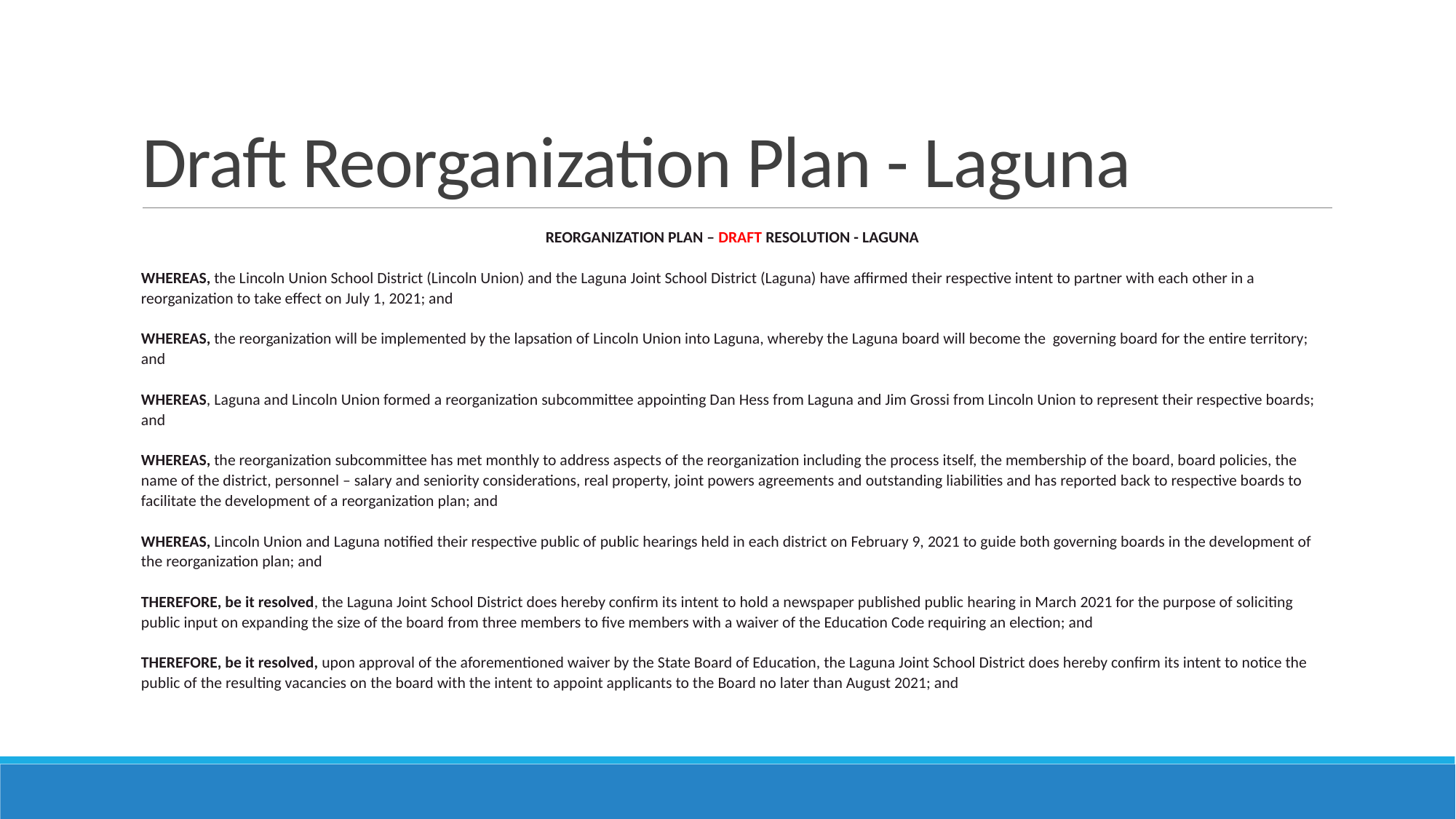

# Draft Reorganization Plan - Laguna
REORGANIZATION PLAN – DRAFT RESOLUTION - LAGUNA

WHEREAS, the Lincoln Union School District (Lincoln Union) and the Laguna Joint School District (Laguna) have affirmed their respective intent to partner with each other in a reorganization to take effect on July 1, 2021; and

WHEREAS, the reorganization will be implemented by the lapsation of Lincoln Union into Laguna, whereby the Laguna board will become the  governing board for the entire territory; and

WHEREAS, Laguna and Lincoln Union formed a reorganization subcommittee appointing Dan Hess from Laguna and Jim Grossi from Lincoln Union to represent their respective boards; and

WHEREAS, the reorganization subcommittee has met monthly to address aspects of the reorganization including the process itself, the membership of the board, board policies, the name of the district, personnel – salary and seniority considerations, real property, joint powers agreements and outstanding liabilities and has reported back to respective boards to facilitate the development of a reorganization plan; and

WHEREAS, Lincoln Union and Laguna notified their respective public of public hearings held in each district on February 9, 2021 to guide both governing boards in the development of the reorganization plan; and

THEREFORE, be it resolved, the Laguna Joint School District does hereby confirm its intent to hold a newspaper published public hearing in March 2021 for the purpose of soliciting public input on expanding the size of the board from three members to five members with a waiver of the Education Code requiring an election; and

THEREFORE, be it resolved, upon approval of the aforementioned waiver by the State Board of Education, the Laguna Joint School District does hereby confirm its intent to notice the public of the resulting vacancies on the board with the intent to appoint applicants to the Board no later than August 2021; and